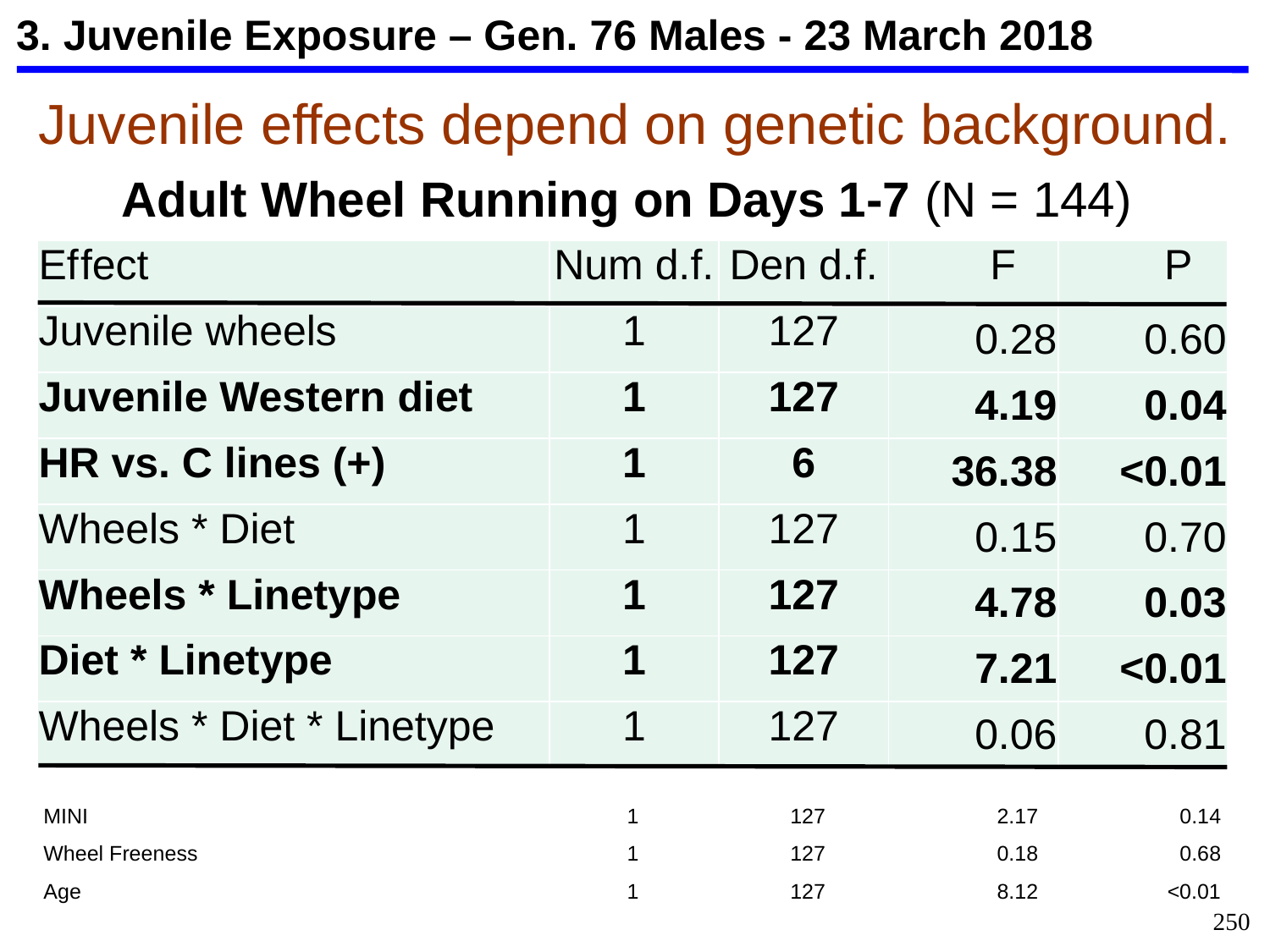

3. Juvenile Exposure – Gen. 76 Males - 23 March 2018

Juvenile effects depend on genetic background.
Adult Wheel Running on Days 1-7 (N = 144)
| Ef fect | Num d.f. | Den d.f. | F | P |
| --- | --- | --- | --- | --- |
| Juvenile wheels | 1 | 127 | 0.28 | 0.60 |
| Juvenile Western diet | 1 | 127 | 4.19 | 0.04 |
| HR vs. C lines (+) | 1 | 6 | 36.38 | <0.01 |
| Wheels \* Diet | 1 | 127 | 0.15 | 0.70 |
| Wheels \* Linetype | 1 | 127 | 4.78 | 0.03 |
| Diet \* Linetype | 1 | 127 | 7.21 | <0.01 |
| Wheels \* Diet \* Linetype | 1 | 127 | 0.06 | 0.81 |

| MINI | 1 | 127 | 2.17 | 0.14 |
| --- | --- | --- | --- | --- |
| Wheel Freeness | 1 | 127 | 0.18 | 0.68 |
| Age | 1 | 127 | 8.12 | <0.01 |
250